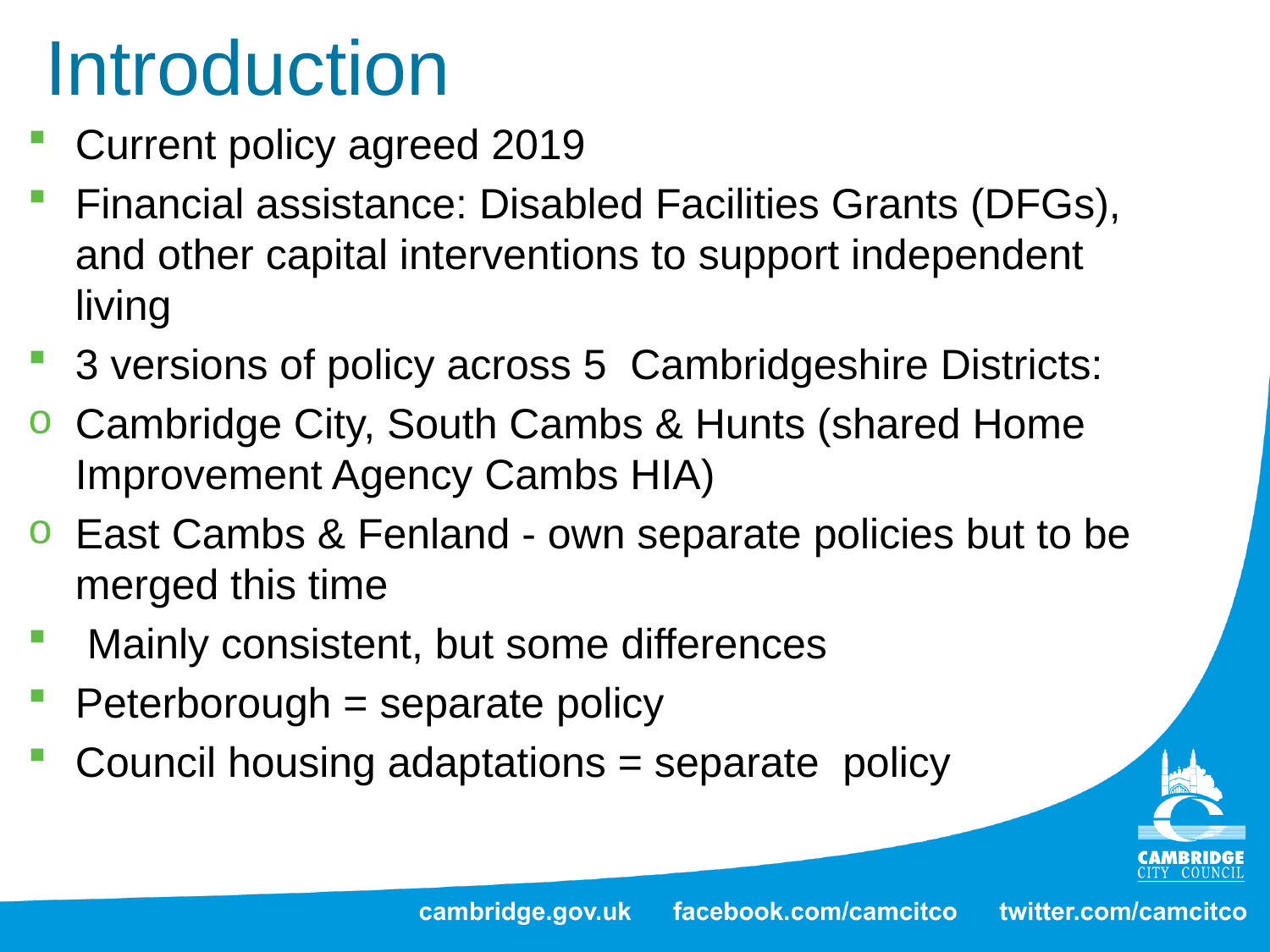

# Introduction
Current policy agreed 2019
Financial assistance: Disabled Facilities Grants (DFGs), and other capital interventions to support independent living
3 versions of policy across 5  Cambridgeshire Districts:
Cambridge City, South Cambs & Hunts (shared Home Improvement Agency Cambs HIA)
East Cambs & Fenland - own separate policies but to be merged this time
 Mainly consistent, but some differences
Peterborough = separate policy
Council housing adaptations = separate  policy